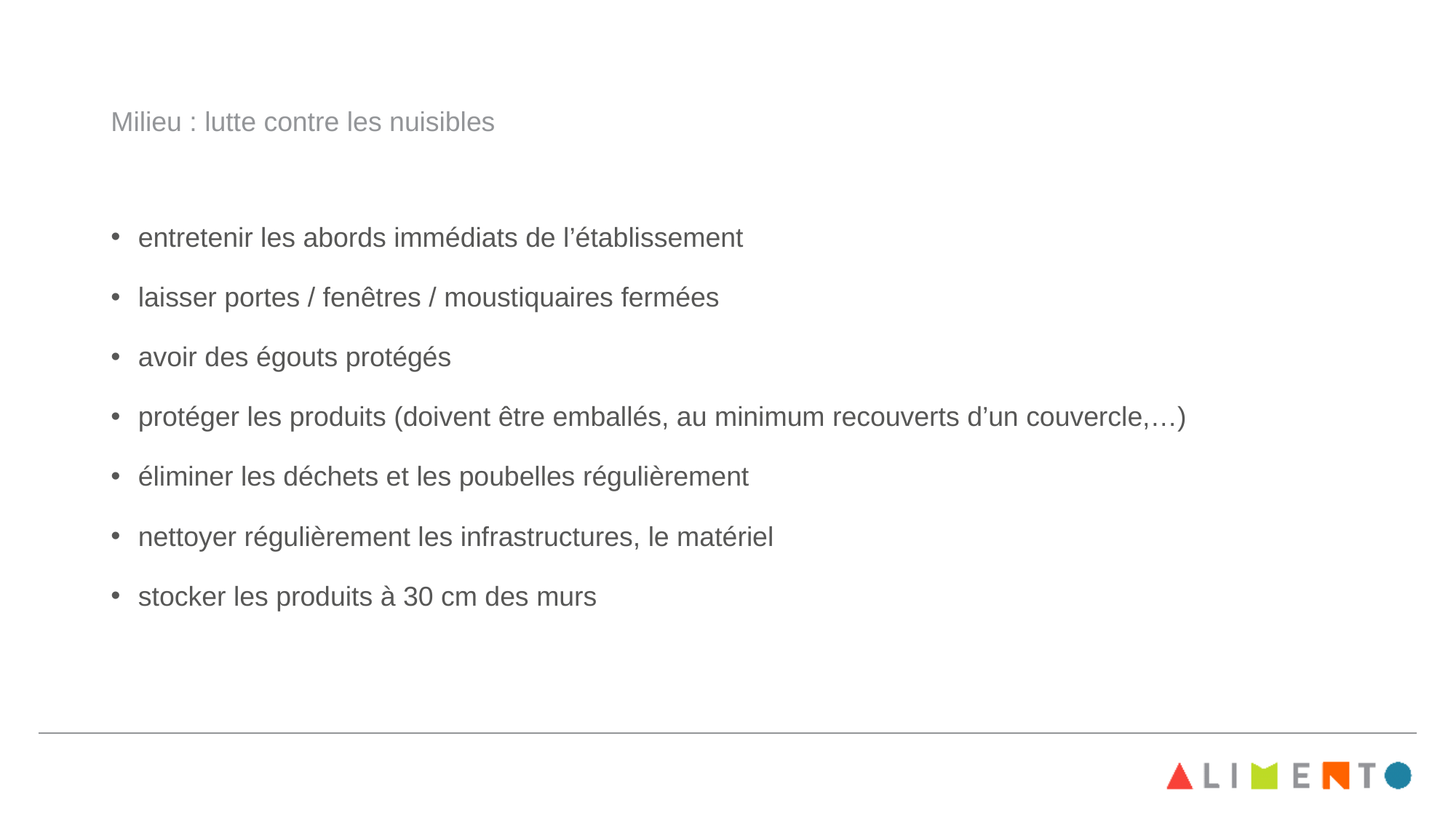

# Milieu : lutte contre les nuisibles
entretenir les abords immédiats de l’établissement
laisser portes / fenêtres / moustiquaires fermées
avoir des égouts protégés
protéger les produits (doivent être emballés, au minimum recouverts d’un couvercle,…)
éliminer les déchets et les poubelles régulièrement
nettoyer régulièrement les infrastructures, le matériel
stocker les produits à 30 cm des murs